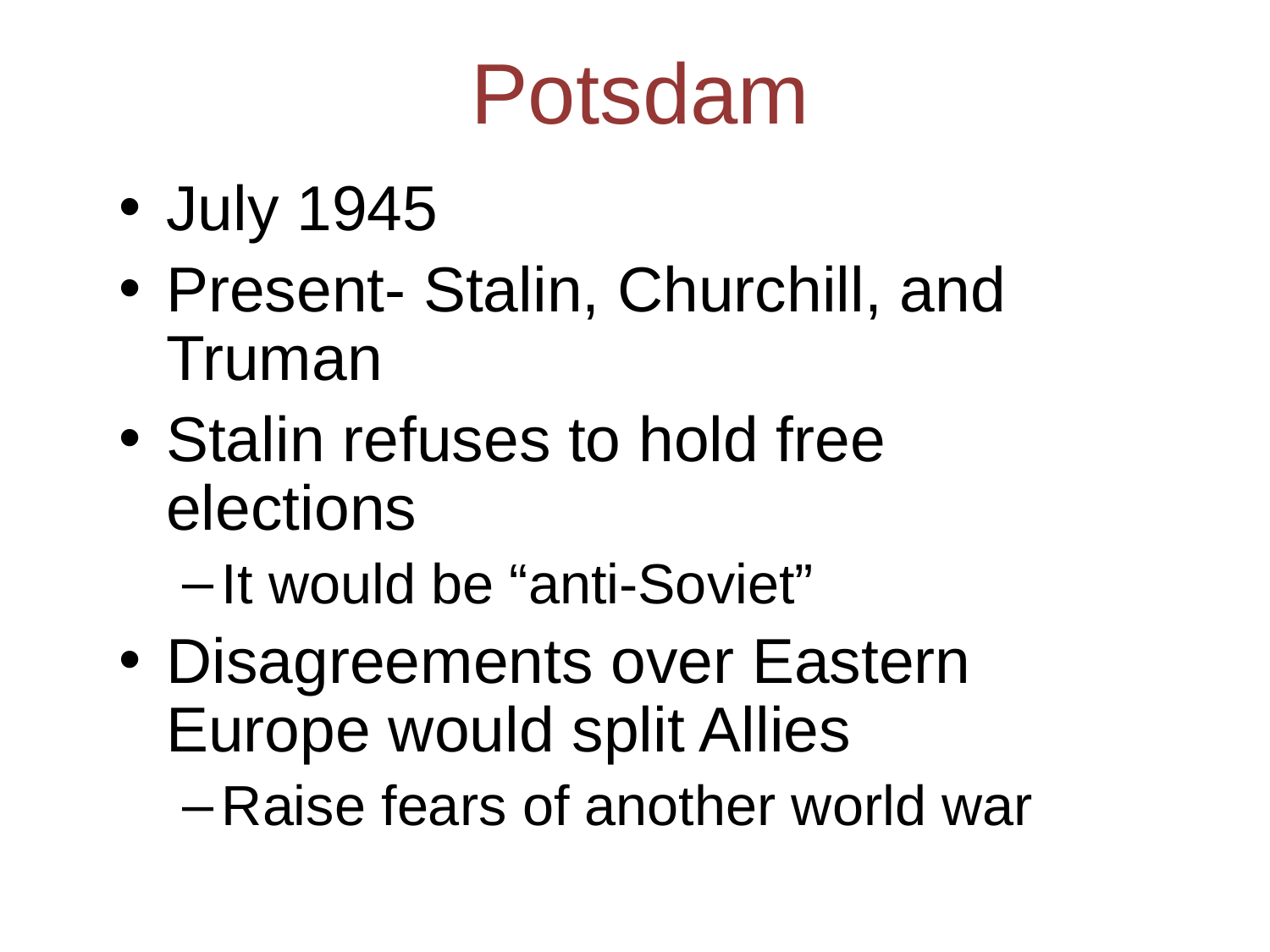

# Potsdam
July 1945
Present- Stalin, Churchill, and Truman
Stalin refuses to hold free elections
It would be “anti-Soviet”
Disagreements over Eastern Europe would split Allies
Raise fears of another world war